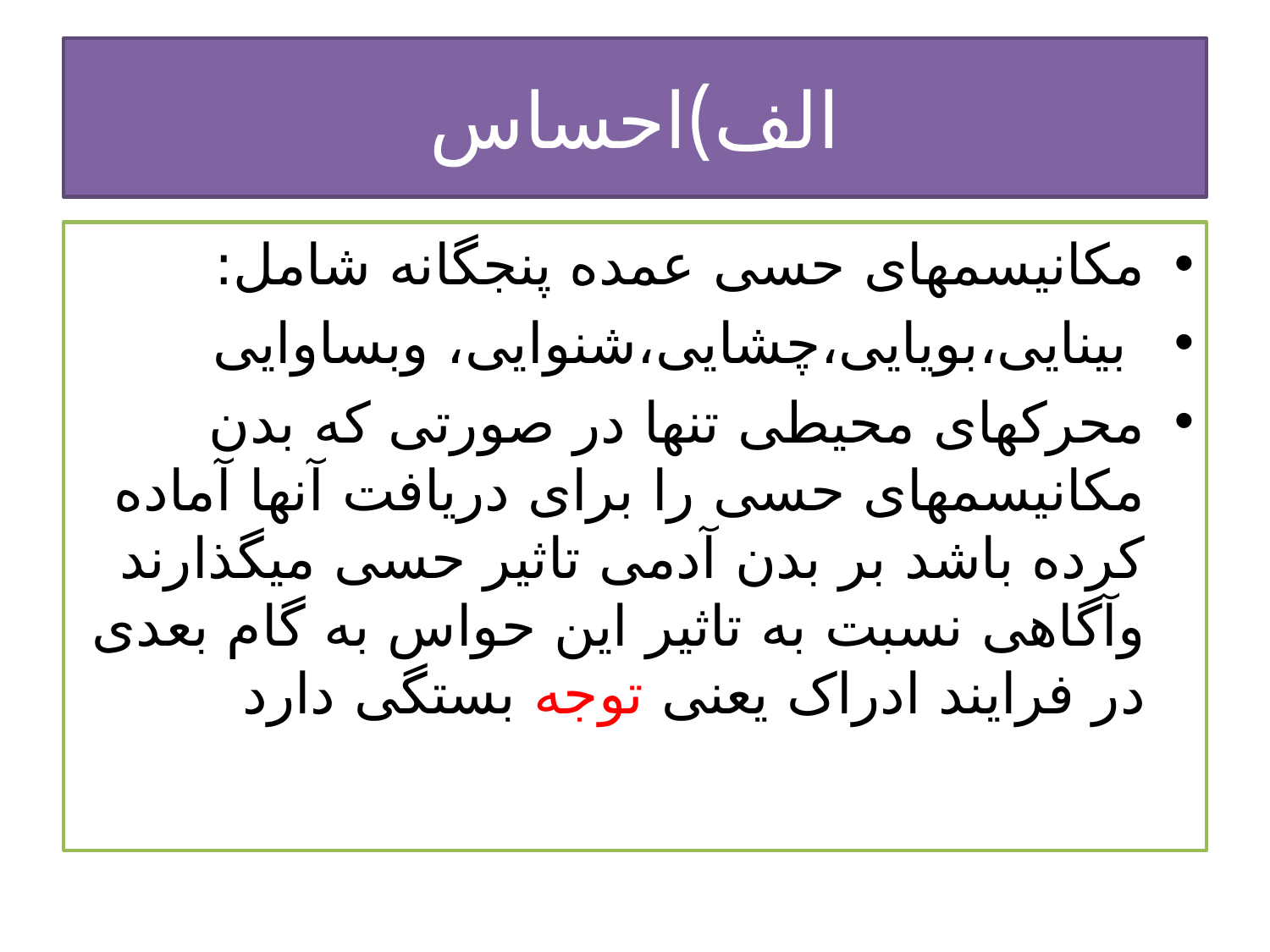

# الف)احساس
مکانیسمهای حسی عمده پنجگانه شامل:
 بینایی،بویایی،چشایی،شنوایی، وبساوایی
محرکهای محیطی تنها در صورتی که بدن مکانیسمهای حسی را برای دریافت آنها آماده کرده باشد بر بدن آدمی تاثیر حسی میگذارند وآگاهی نسبت به تاثیر این حواس به گام بعدی در فرایند ادراک یعنی توجه بستگی دارد